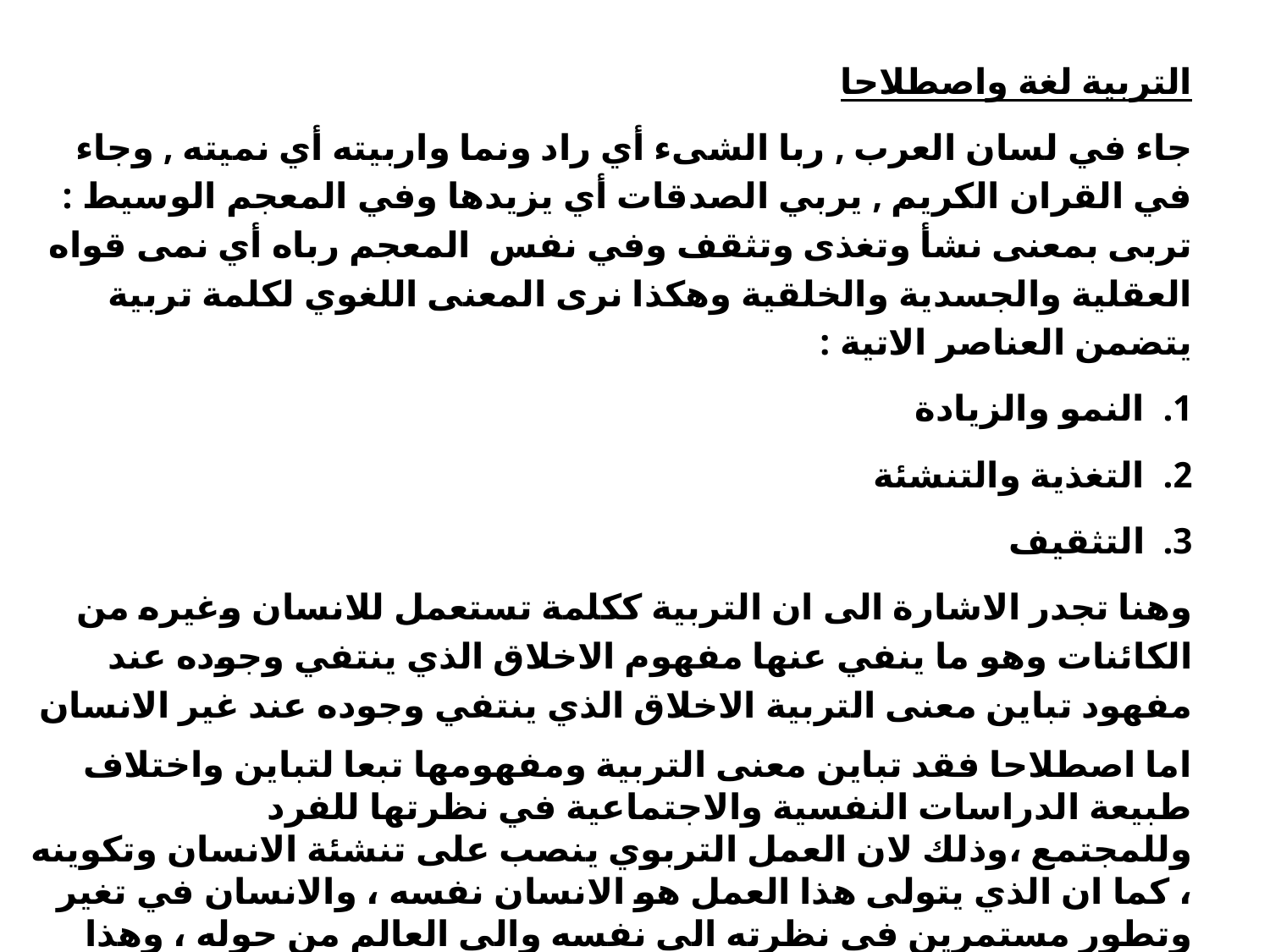

التربية لغة واصطلاحا
جاء في لسان العرب , ربا الشىء أي راد ونما واربيته أي نميته , وجاء في القران الكريم , يربي الصدقات أي يزيدها وفي المعجم الوسيط : تربى بمعنى نشأ وتغذى وتثقف وفي نفس  المعجم رباه أي نمى قواه العقلية والجسدية والخلقية وهكذا نرى المعنى اللغوي لكلمة تربية يتضمن العناصر الاتية :
النمو والزيادة
التغذية والتنشئة
التثقيف
وهنا تجدر الاشارة الى ان التربية ككلمة تستعمل للانسان وغيره من الكائنات وهو ما ينفي عنها مفهوم الاخلاق الذي ينتفي وجوده عند مفهود تباين معنى التربية الاخلاق الذي ينتفي وجوده عند غير الانسان
اما اصطلاحا فقد تباين معنى التربية ومفهومها تبعا لتباين واختلاف طبيعة الدراسات النفسية والاجتماعية في نظرتها للفرد وللمجتمع ،وذلك لان العمل التربوي ينصب على تنشئة الانسان وتكوينه ، كما ان الذي يتولى هذا العمل هو الانسان نفسه ، والانسان في تغير وتطور مستمرين في نظرته الى نفسه والى العالم من حوله ، وهذا العالم بدوره في تبدل دائم والمقصود بذلك ان عاملي الزمان والمكان يحددان نظرة الانسان وتعريفه للتربية ، فمعنى التربية لا يتأثر بمرور السنين فحسب بل باختلاف المكان وهذا ما نجده في الواقع حيث ان لكلمة تربية معنى خاصا في كل قطر من الاقطار بل ان هذا المعنى لايكون واحد داخل القطر الواحد فالمناطق